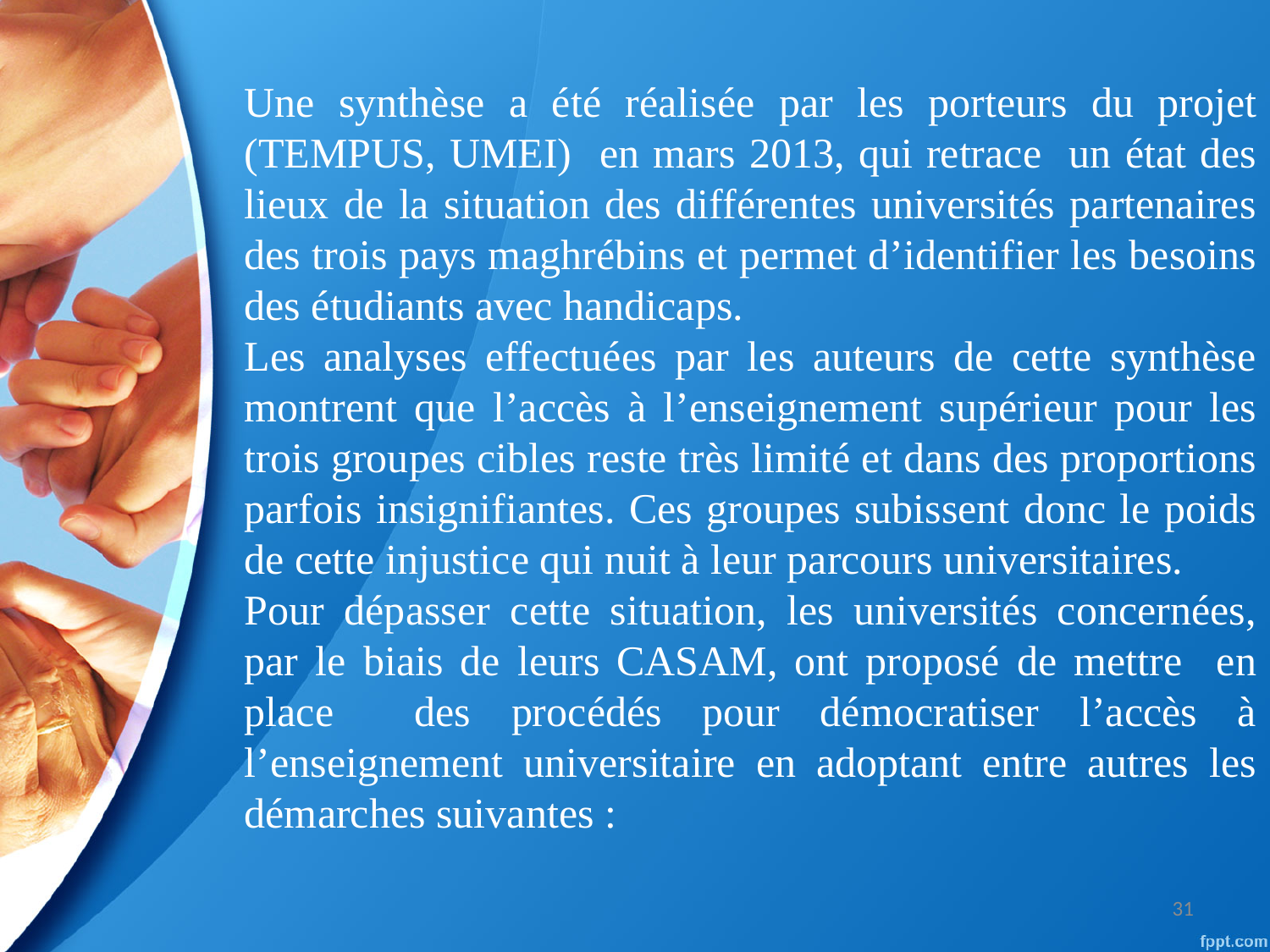

Une synthèse a été réalisée par les porteurs du projet (TEMPUS, UMEI)  en mars 2013, qui retrace  un état des lieux de la situation des différentes universités partenaires des trois pays maghrébins et permet d’identifier les besoins des étudiants avec handicaps.
Les analyses effectuées par les auteurs de cette synthèse montrent que l’accès à l’enseignement supérieur pour les trois groupes cibles reste très limité et dans des proportions parfois insignifiantes. Ces groupes subissent donc le poids de cette injustice qui nuit à leur parcours universitaires.
Pour dépasser cette situation, les universités concernées, par le biais de leurs CASAM, ont proposé de mettre  en place  des procédés pour démocratiser l’accès à l’enseignement universitaire en adoptant entre autres les démarches suivantes :
31